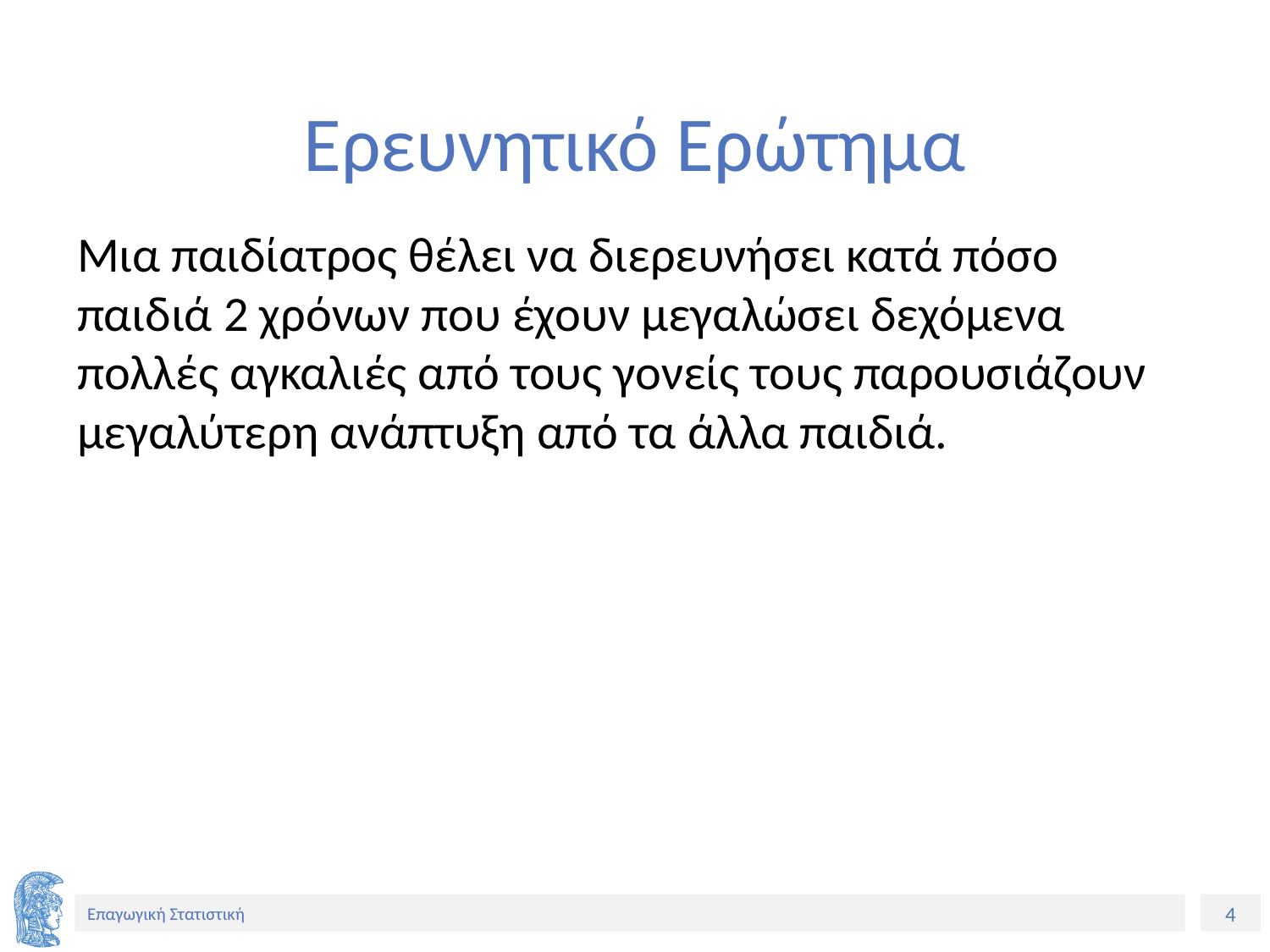

# Ερευνητικό Ερώτημα
Μια παιδίατρος θέλει να διερευνήσει κατά πόσο παιδιά 2 χρόνων που έχουν μεγαλώσει δεχόμενα πολλές αγκαλιές από τους γονείς τους παρουσιάζουν μεγαλύτερη ανάπτυξη από τα άλλα παιδιά.